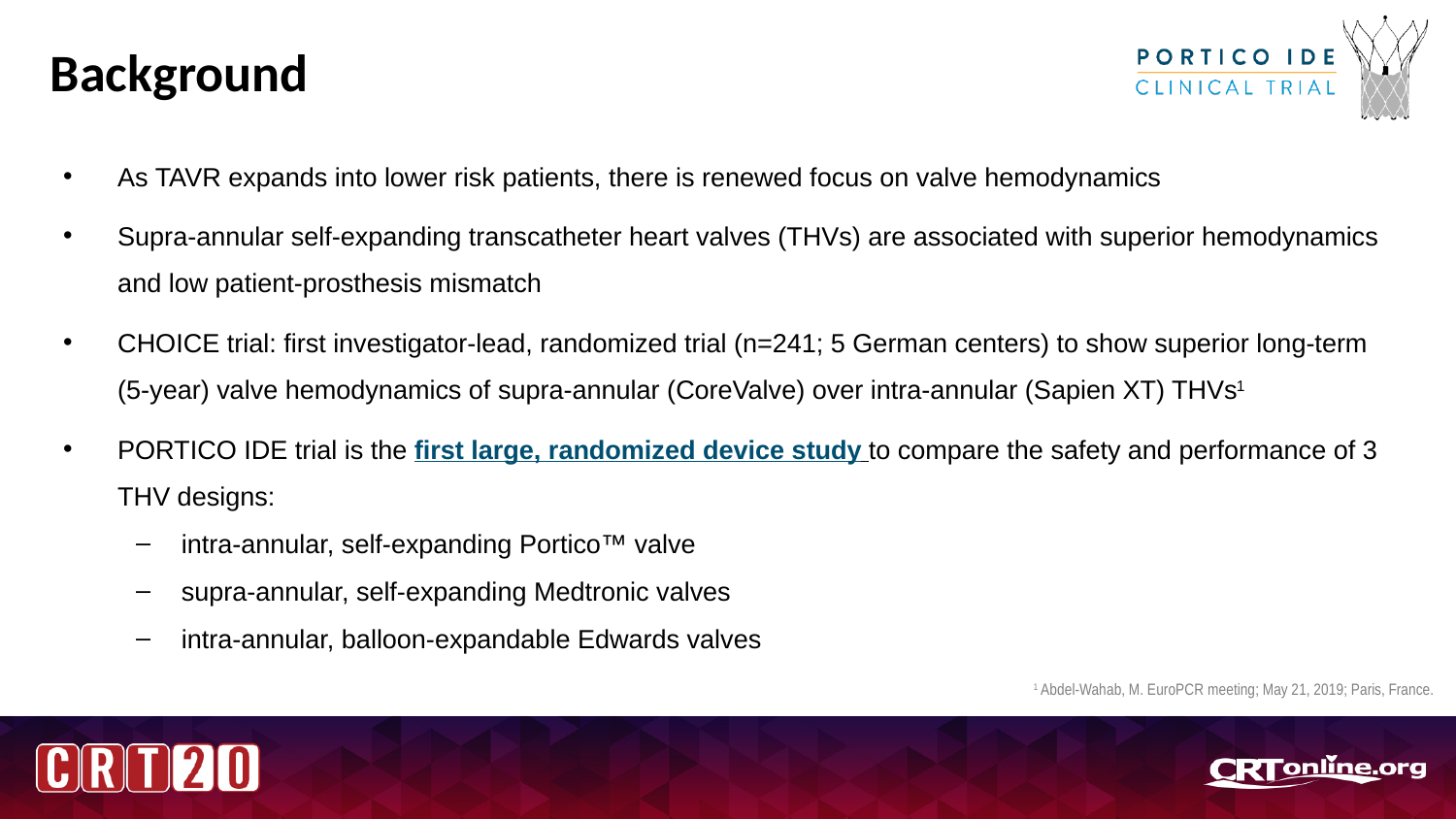

# Background
As TAVR expands into lower risk patients, there is renewed focus on valve hemodynamics
Supra-annular self-expanding transcatheter heart valves (THVs) are associated with superior hemodynamics and low patient-prosthesis mismatch
CHOICE trial: first investigator-lead, randomized trial (n=241; 5 German centers) to show superior long-term (5-year) valve hemodynamics of supra-annular (CoreValve) over intra-annular (Sapien XT) THVs1
PORTICO IDE trial is the first large, randomized device study to compare the safety and performance of 3 THV designs:
intra-annular, self-expanding Portico™ valve
supra-annular, self-expanding Medtronic valves
intra-annular, balloon-expandable Edwards valves
1 Abdel-Wahab, M. EuroPCR meeting; May 21, 2019; Paris, France.